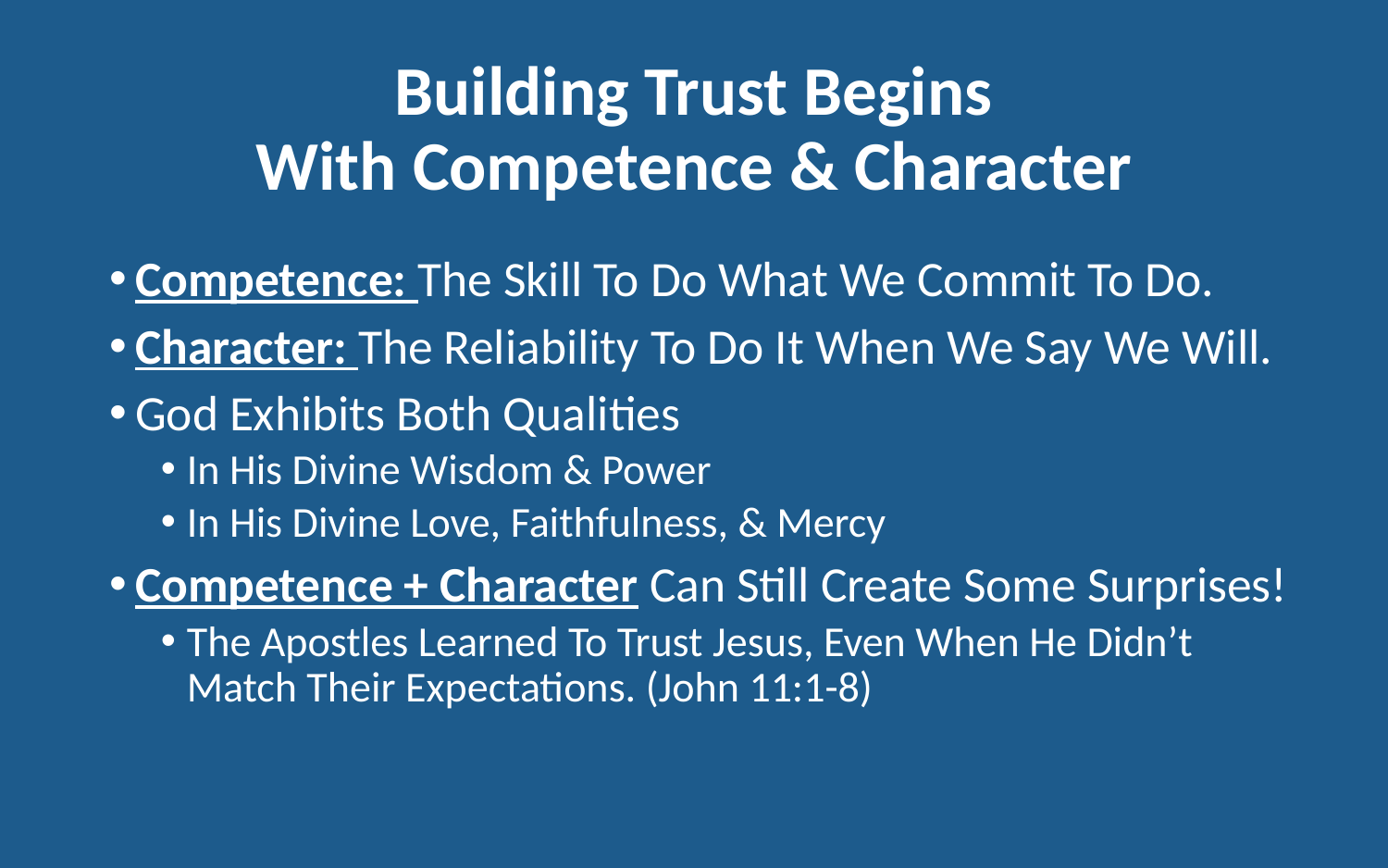

# Building Trust Begins With Competence & Character
Competence: The Skill To Do What We Commit To Do.
Character: The Reliability To Do It When We Say We Will.
God Exhibits Both Qualities
In His Divine Wisdom & Power
In His Divine Love, Faithfulness, & Mercy
Competence + Character Can Still Create Some Surprises!
The Apostles Learned To Trust Jesus, Even When He Didn’t
Match Their Expectations. (John 11:1-8)